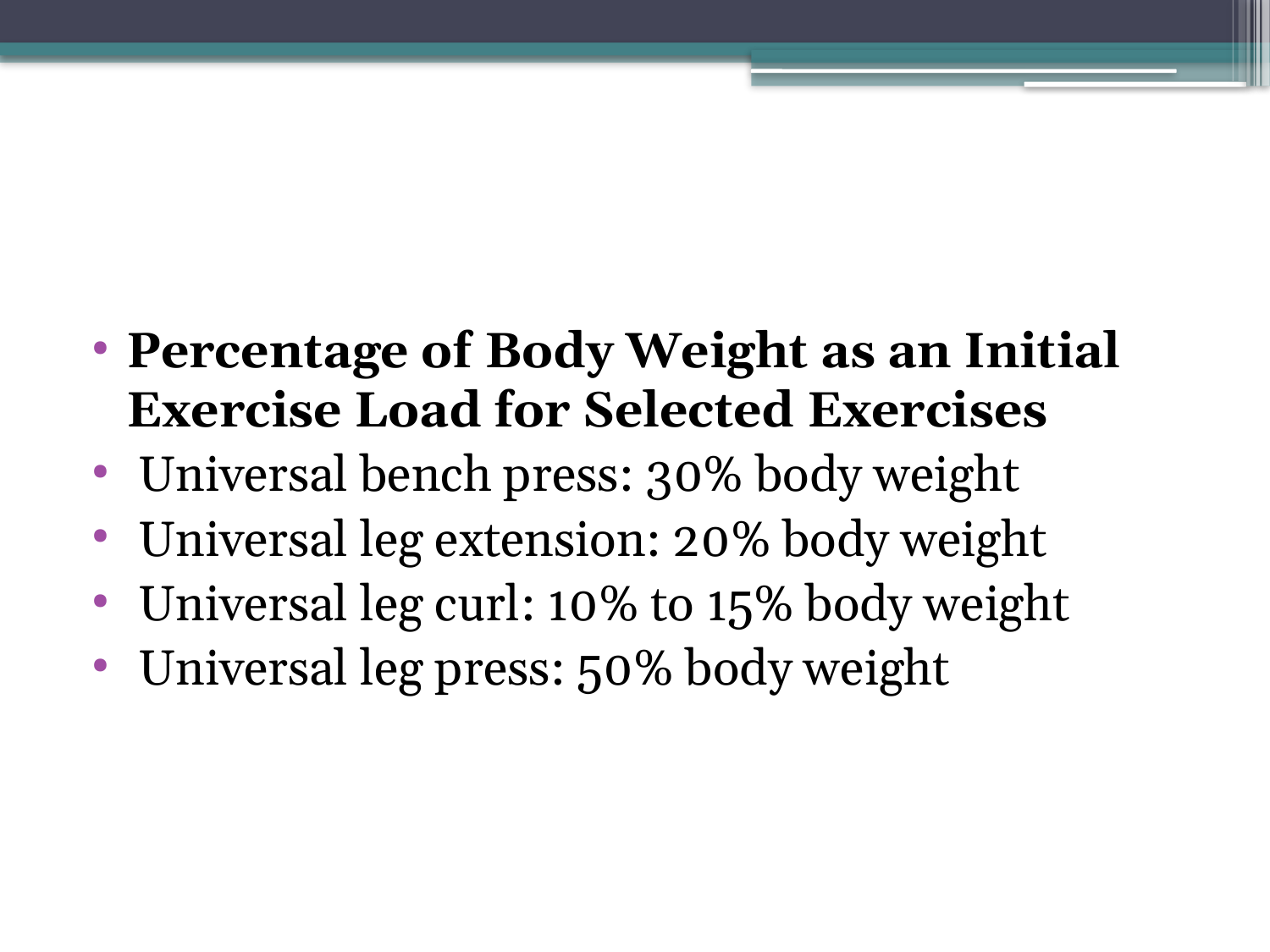

#
Percentage of Body Weight as an Initial Exercise Load for Selected Exercises
 Universal bench press: 30% body weight
 Universal leg extension: 20% body weight
 Universal leg curl: 10% to 15% body weight
 Universal leg press: 50% body weight